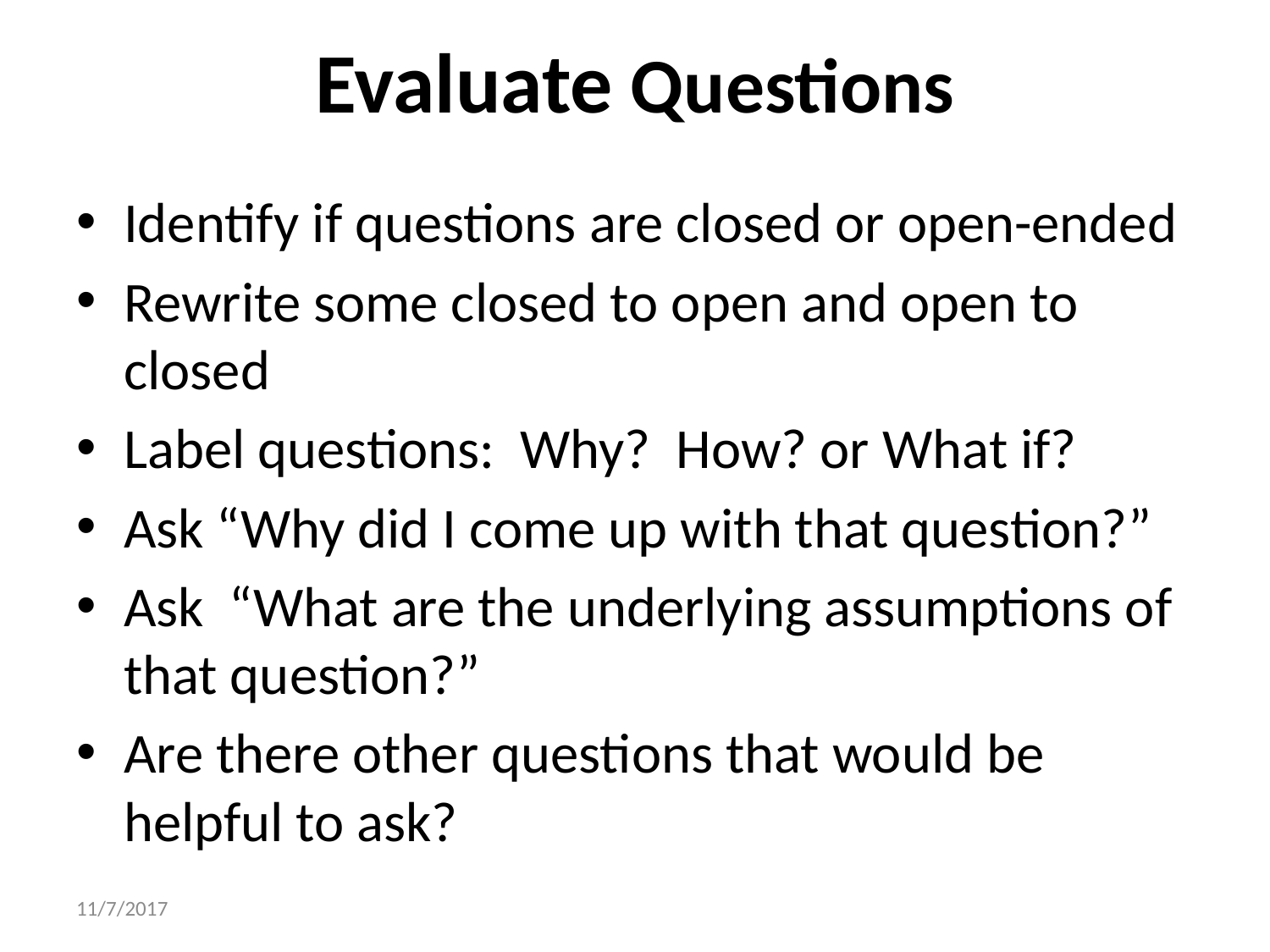

# Evaluate Questions
Identify if questions are closed or open-ended
Rewrite some closed to open and open to closed
Label questions:  Why?  How? or What if?
Ask “Why did I come up with that question?”
Ask  “What are the underlying assumptions of that question?”
Are there other questions that would be helpful to ask?
11/7/2017